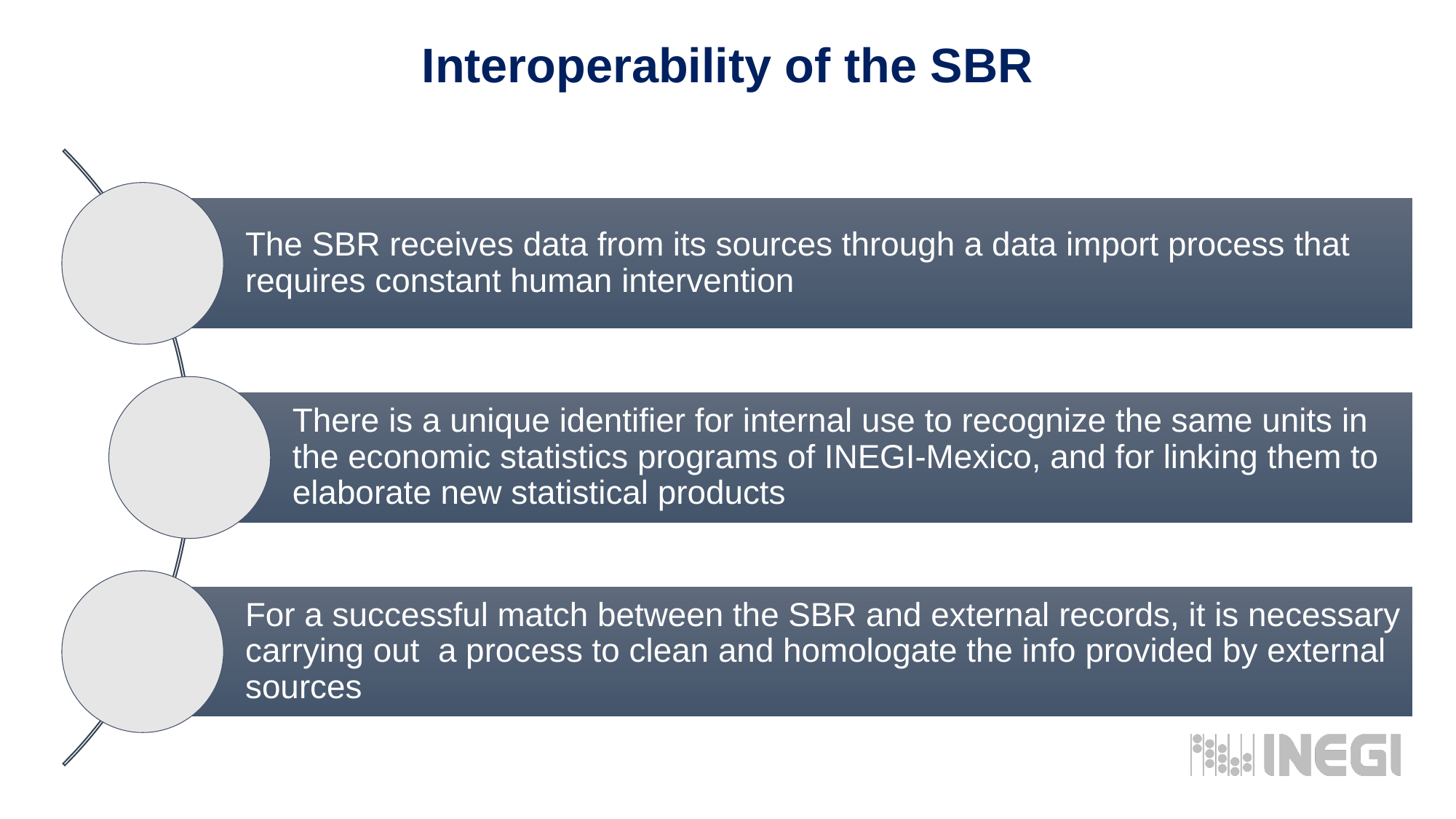

Interoperability of the SBR

The SBR receives data from its sources through a data import process that requires constant human intervention
There is a unique identifier for internal use to recognize the same units in the economic statistics programs of INEGI-Mexico, and for linking them to elaborate new statistical products
For a successful match between the SBR and external records, it is necessary carrying out  a process to clean and homologate the info provided by external sources